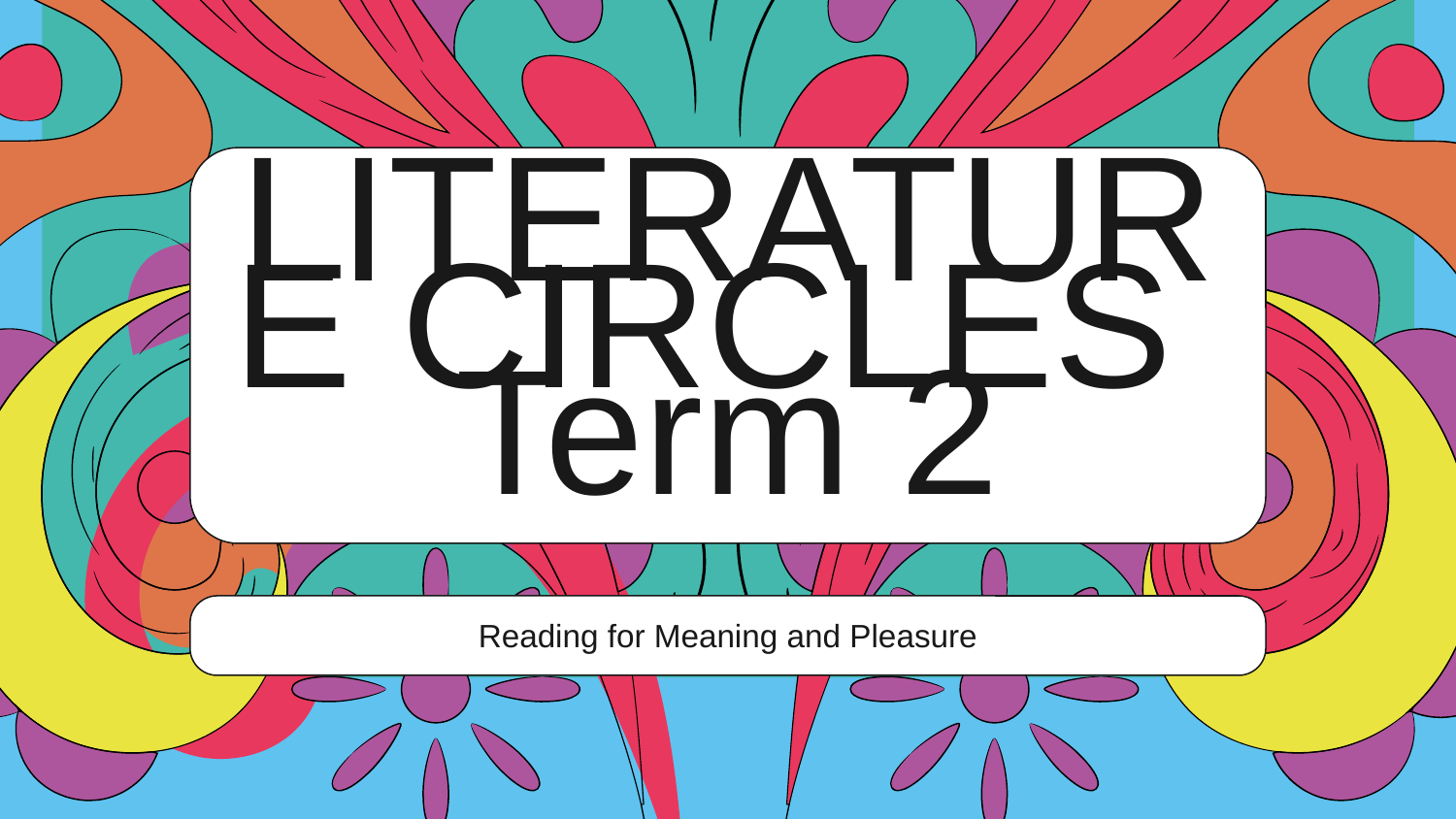

# LITERATURE CIRCLES
Term 2

Reading for Meaning and Pleasure